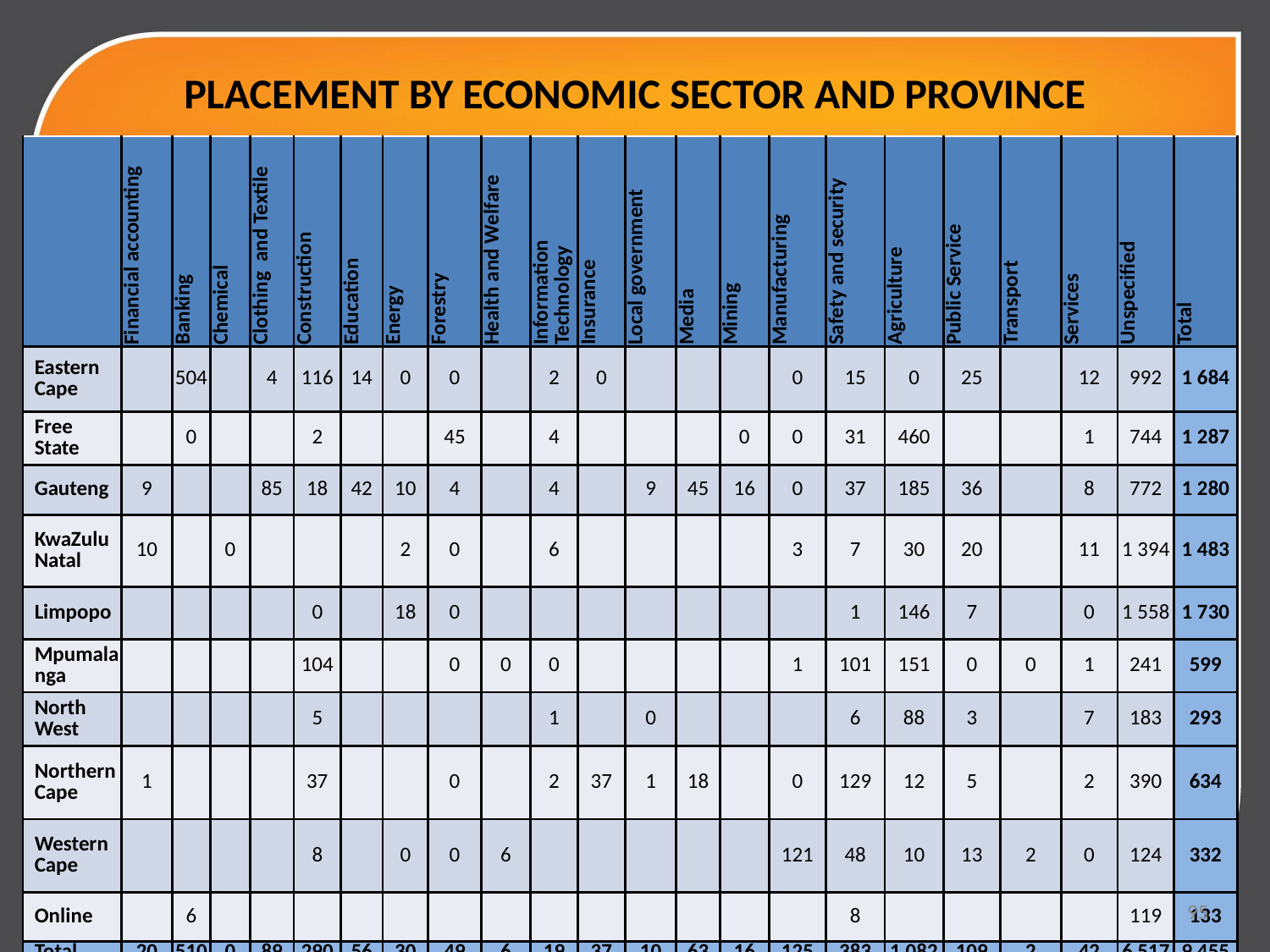

# PLACEMENT BY ECONOMIC SECTOR AND PROVINCE
|  | Financial accounting | Banking | Chemical | Clothing and Textile | Construction | Education | Energy | Forestry | Health and Welfare | Information Technology | Insurance | Local government | Media | Mining | Manufacturing | Safety and security | Agriculture | Public Service | Transport | Services | Unspecified | Total |
| --- | --- | --- | --- | --- | --- | --- | --- | --- | --- | --- | --- | --- | --- | --- | --- | --- | --- | --- | --- | --- | --- | --- |
| Eastern Cape |  | 504 |  | 4 | 116 | 14 | 0 | 0 |  | 2 | 0 |  |  |  | 0 | 15 | 0 | 25 |  | 12 | 992 | 1 684 |
| Free State |  | 0 |  |  | 2 |  |  | 45 |  | 4 |  |  |  | 0 | 0 | 31 | 460 |  |  | 1 | 744 | 1 287 |
| Gauteng | 9 |  |  | 85 | 18 | 42 | 10 | 4 |  | 4 |  | 9 | 45 | 16 | 0 | 37 | 185 | 36 |  | 8 | 772 | 1 280 |
| KwaZulu Natal | 10 |  | 0 |  |  |  | 2 | 0 |  | 6 |  |  |  |  | 3 | 7 | 30 | 20 |  | 11 | 1 394 | 1 483 |
| Limpopo |  |  |  |  | 0 |  | 18 | 0 |  |  |  |  |  |  |  | 1 | 146 | 7 |  | 0 | 1 558 | 1 730 |
| Mpumalanga |  |  |  |  | 104 |  |  | 0 | 0 | 0 |  |  |  |  | 1 | 101 | 151 | 0 | 0 | 1 | 241 | 599 |
| North West |  |  |  |  | 5 |  |  |  |  | 1 |  | 0 |  |  |  | 6 | 88 | 3 |  | 7 | 183 | 293 |
| Northern Cape | 1 |  |  |  | 37 |  |  | 0 |  | 2 | 37 | 1 | 18 |  | 0 | 129 | 12 | 5 |  | 2 | 390 | 634 |
| Western Cape |  |  |  |  | 8 |  | 0 | 0 | 6 |  |  |  |  |  | 121 | 48 | 10 | 13 | 2 | 0 | 124 | 332 |
| Online |  | 6 |  |  |  |  |  |  |  |  |  |  |  |  |  | 8 |  |  |  |  | 119 | 133 |
| Total | 20 | 510 | 0 | 89 | 290 | 56 | 30 | 49 | 6 | 19 | 37 | 10 | 63 | 16 | 125 | 383 | 1 082 | 109 | 2 | 42 | 6 517 | 9 455 |
95